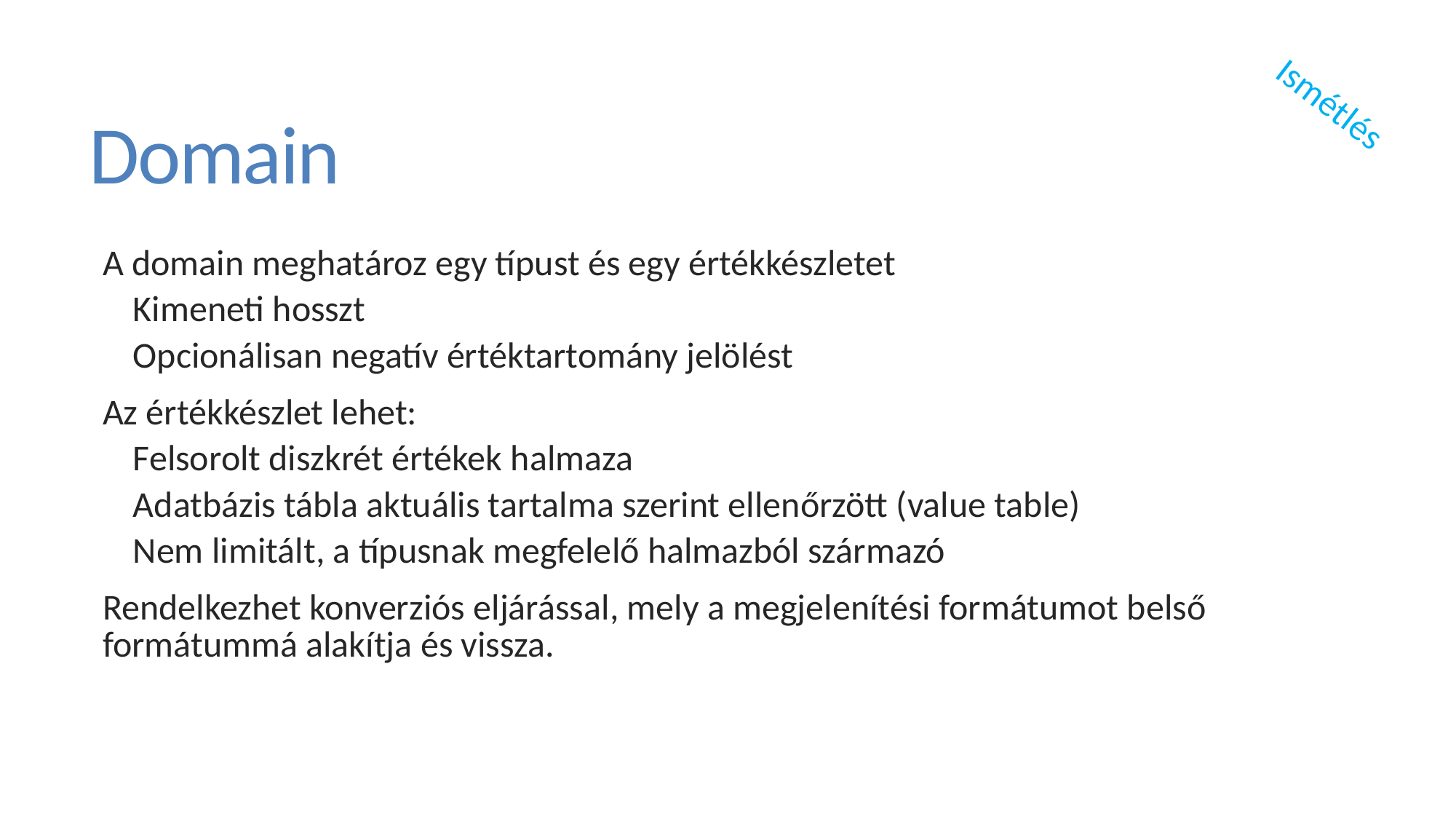

# Domain
Ismétlés
A domain meghatároz egy típust és egy értékkészletet
Kimeneti hosszt
Opcionálisan negatív értéktartomány jelölést
Az értékkészlet lehet:
Felsorolt diszkrét értékek halmaza
Adatbázis tábla aktuális tartalma szerint ellenőrzött (value table)
Nem limitált, a típusnak megfelelő halmazból származó
Rendelkezhet konverziós eljárással, mely a megjelenítési formátumot belső formátummá alakítja és vissza.